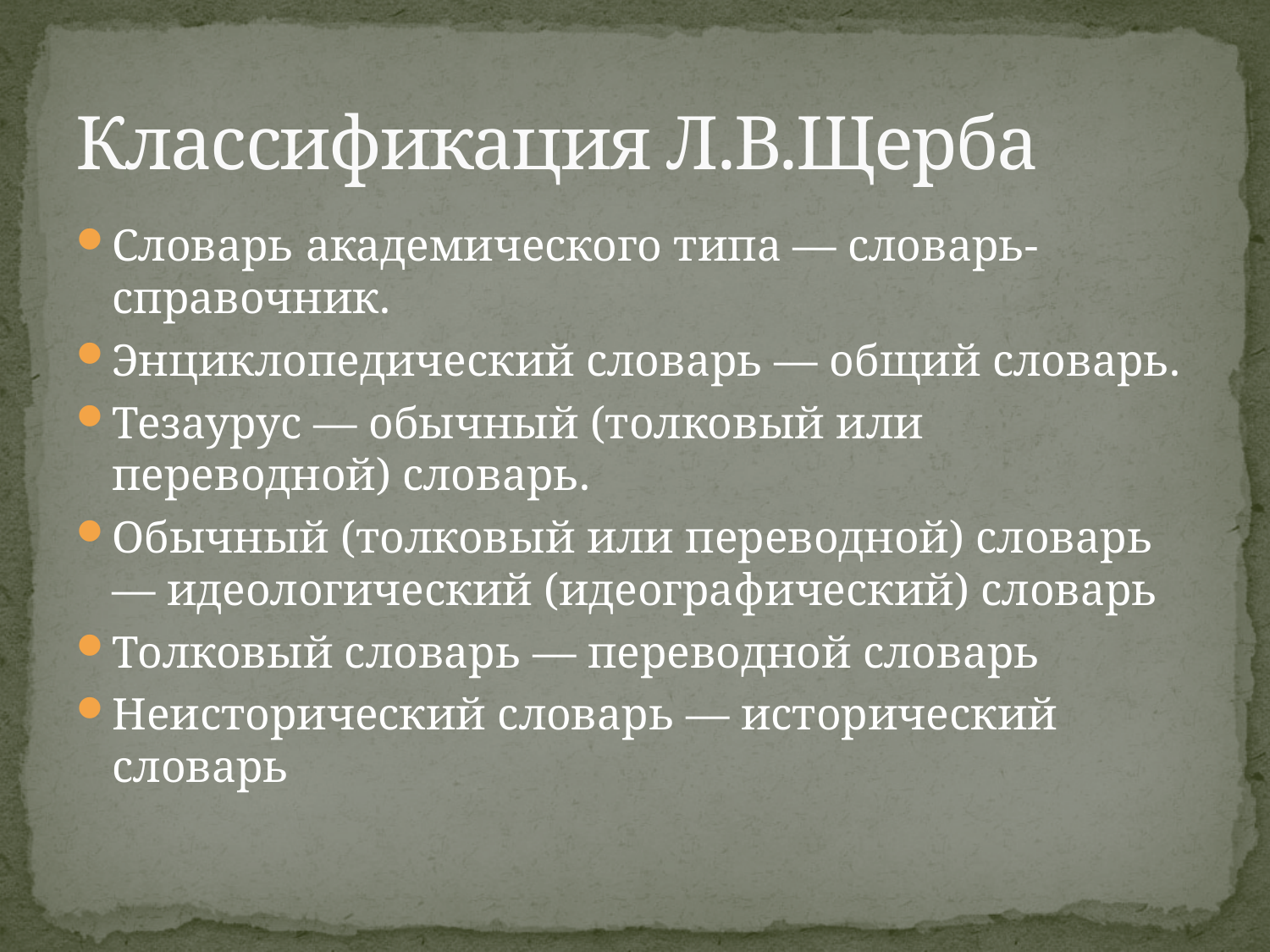

# Классификация Л.В.Щерба
Словарь академического типа — словарь-справочник.
Энциклопедический словарь — общий словарь.
Тезаурус — обычный (толковый или переводной) словарь.
Обычный (толковый или переводной) словарь — идеологический (идеографический) словарь
Толковый словарь — переводной словарь
Неисторический словарь — исторический словарь